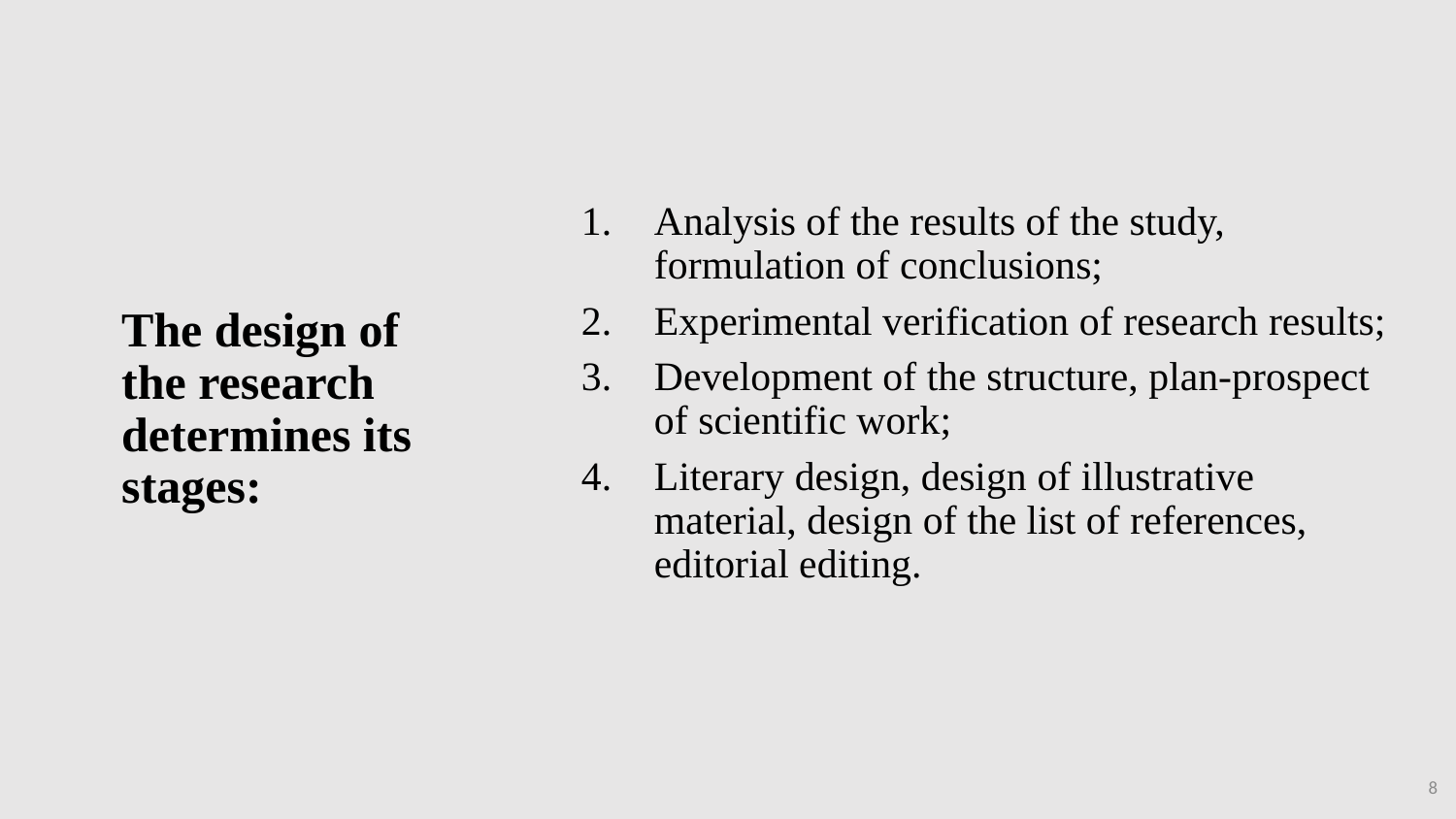

Analysis of the results of the study, formulation of conclusions;
Experimental verification of research results;
Development of the structure, plan-prospect of scientific work;
Literary design, design of illustrative material, design of the list of references, editorial editing.
# The design of the research determines its stages:
8